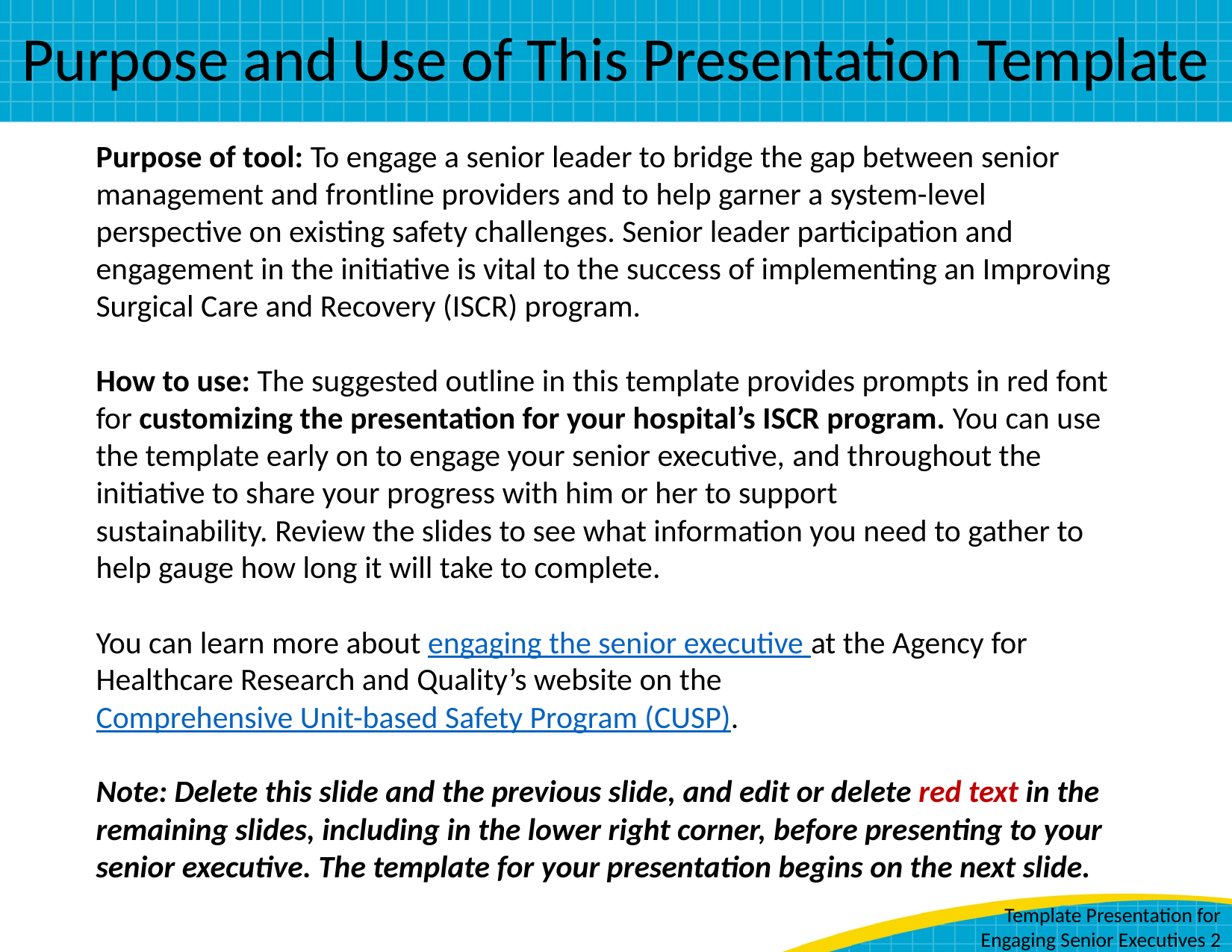

# Purpose and Use of This Presentation Template
Purpose of tool: To engage a senior leader to bridge the gap between senior management and frontline providers and to help garner a system-level perspective on existing safety challenges. Senior leader participation and engagement in the initiative is vital to the success of implementing an Improving Surgical Care and Recovery (ISCR) program.
How to use: The suggested outline in this template provides prompts in red font for customizing the presentation for your hospital’s ISCR program. You can use the template early on to engage your senior executive, and throughout the initiative to share your progress with him or her to support sustainability. Review the slides to see what information you need to gather to help gauge how long it will take to complete.
You can learn more about engaging the senior executive at the Agency for Healthcare Research and Quality’s website on the Comprehensive Unit-based Safety Program (CUSP).
Note: Delete this slide and the previous slide, and edit or delete red text in the remaining slides, including in the lower right corner, before presenting to your senior executive. The template for your presentation begins on the next slide.
Template Presentation for Engaging Senior Executives 2